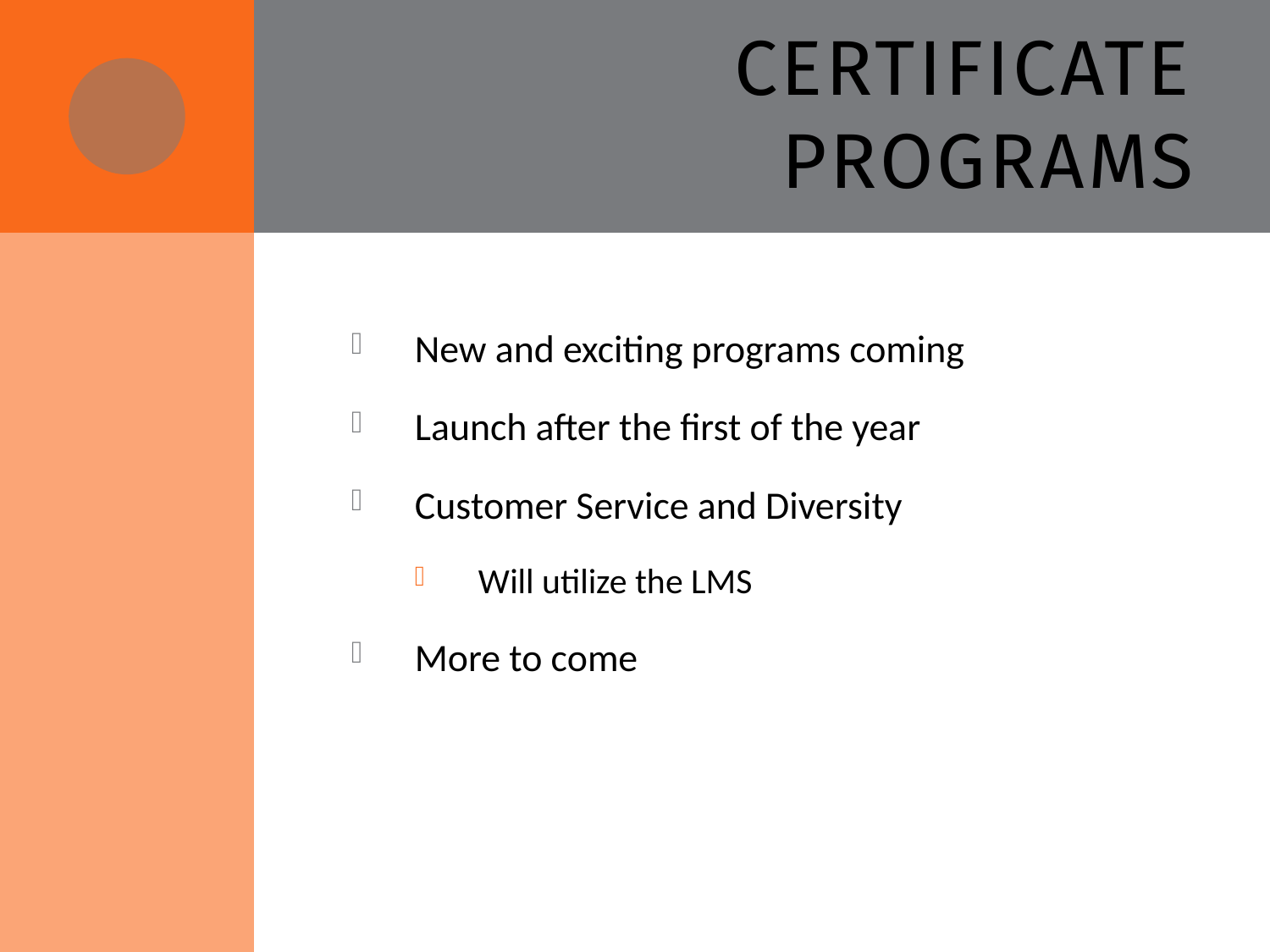

# Certificate Programs
New and exciting programs coming
Launch after the first of the year
Customer Service and Diversity
Will utilize the LMS
More to come